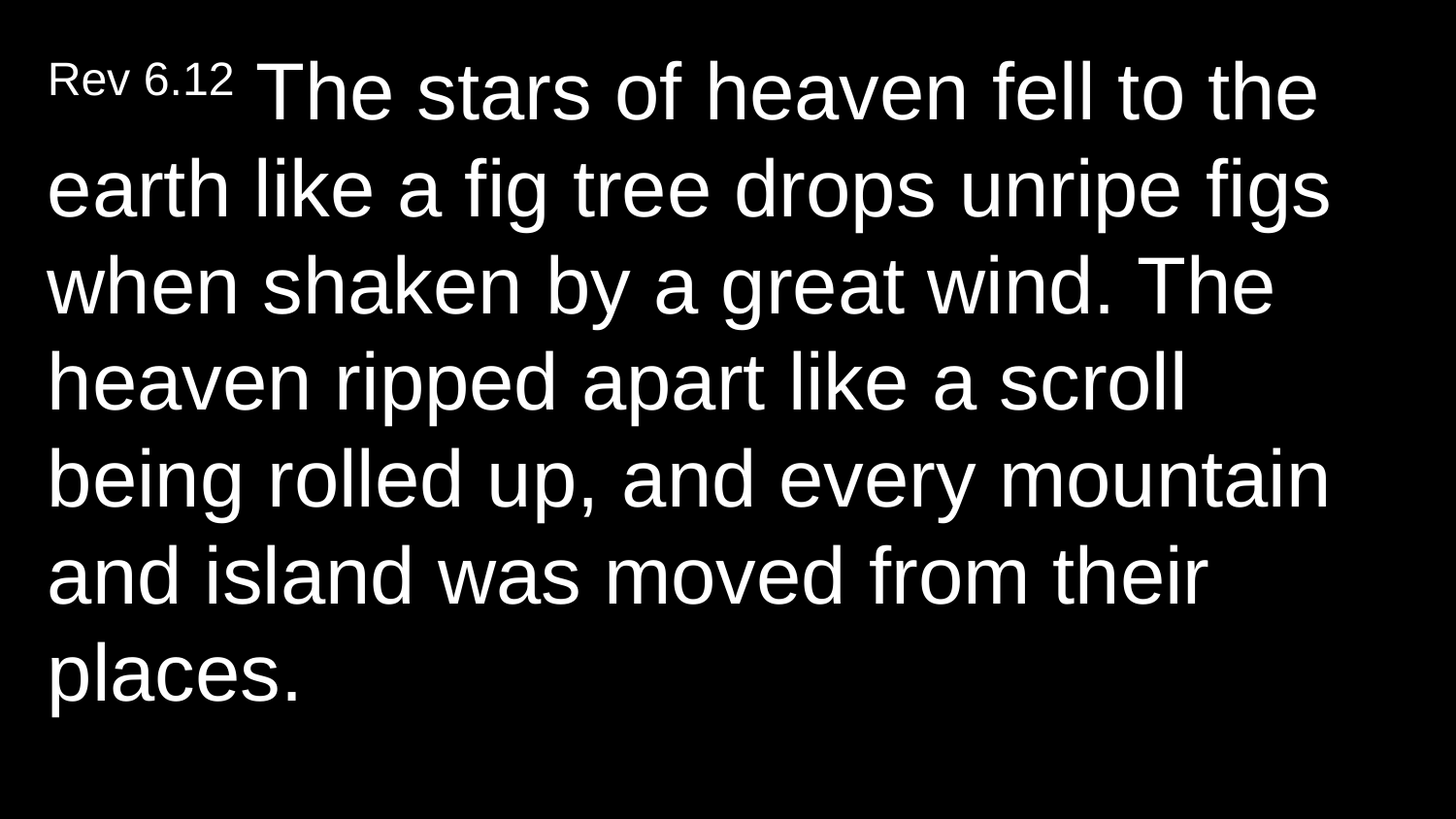

Rev 6.12 The stars of heaven fell to the earth like a fig tree drops unripe figs when shaken by a great wind. The heaven ripped apart like a scroll being rolled up, and every mountain and island was moved from their places.